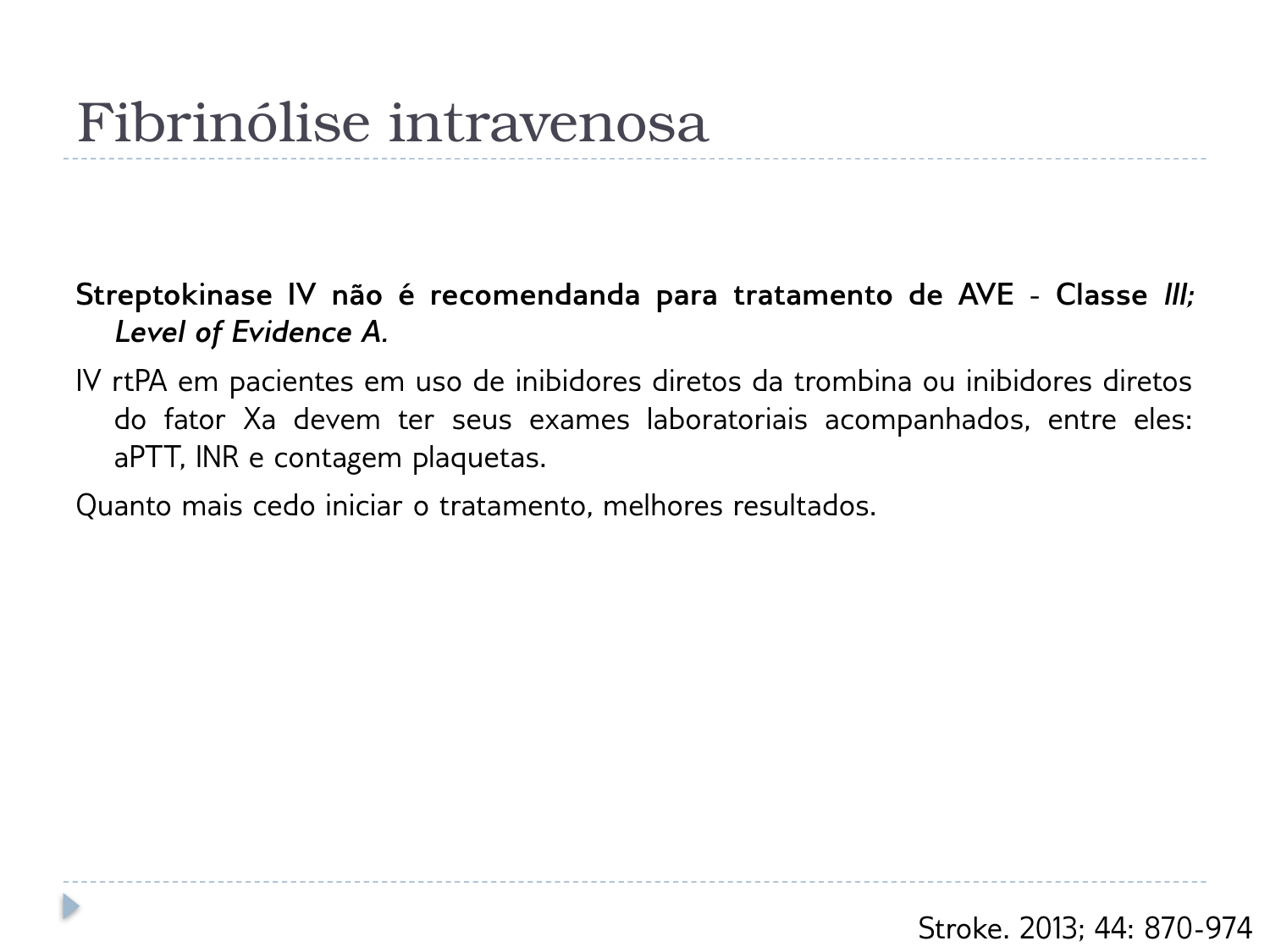

# Fibrinólise intravenosa

Streptokinase IV não é recomendanda para tratamento de AVE - Classe III; Level of Evidence A.
IV rtPA em pacientes em uso de inibidores diretos da trombina ou inibidores diretos do fator Xa devem ter seus exames laboratoriais acompanhados, entre eles: aPTT, INR e contagem plaquetas.
Quanto mais cedo iniciar o tratamento, melhores resultados.
Stroke. 2013; 44: 870-974